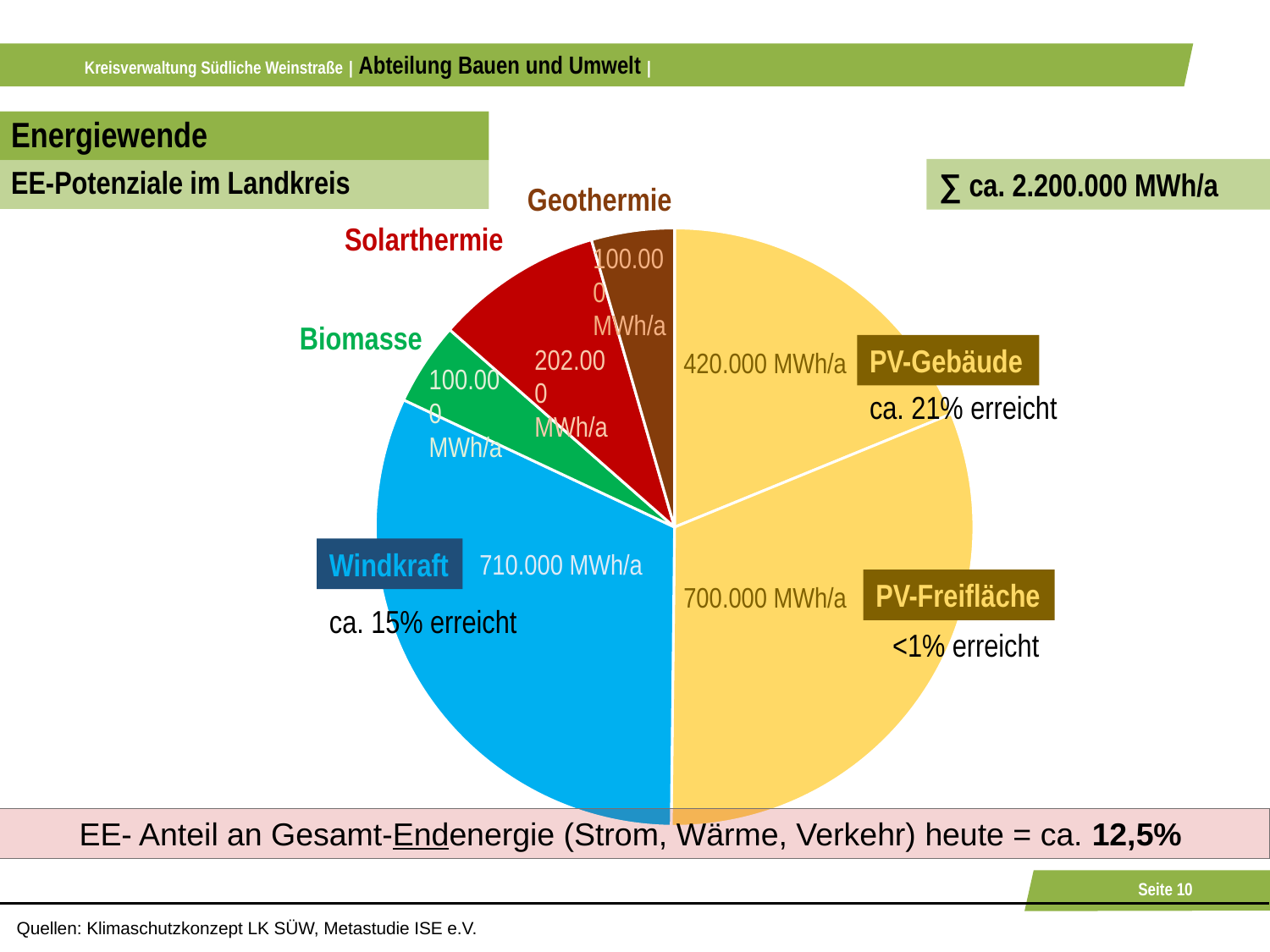

Energiewende
∑ ca. 2.200.000 MWh/a
EE-Potenziale im Landkreis
Geothermie
Solarthermie

### Chart

| Category | Verkauf |
|---|---|
| PV-Gebäude | 420.0 |
| PV-Freifläche | 700.0 |
| Windkraft | 710.0 |
| Biomasse | 100.0 |
| Solarthermie | 202.0 |
| Geothermie | 100.0 |
100.000
MWh/a
Biomasse
PV-Gebäude
202.000
MWh/a
420.000 MWh/a
100.000 MWh/a
ca. 21% erreicht
Windkraft
710.000 MWh/a
PV-Freifläche
700.000 MWh/a
ca. 15% erreicht
<1% erreicht
EE- Anteil an Gesamt-Endenergie (Strom, Wärme, Verkehr) heute = ca. 12,5%
Quellen: Klimaschutzkonzept LK SÜW, Metastudie ISE e.V.